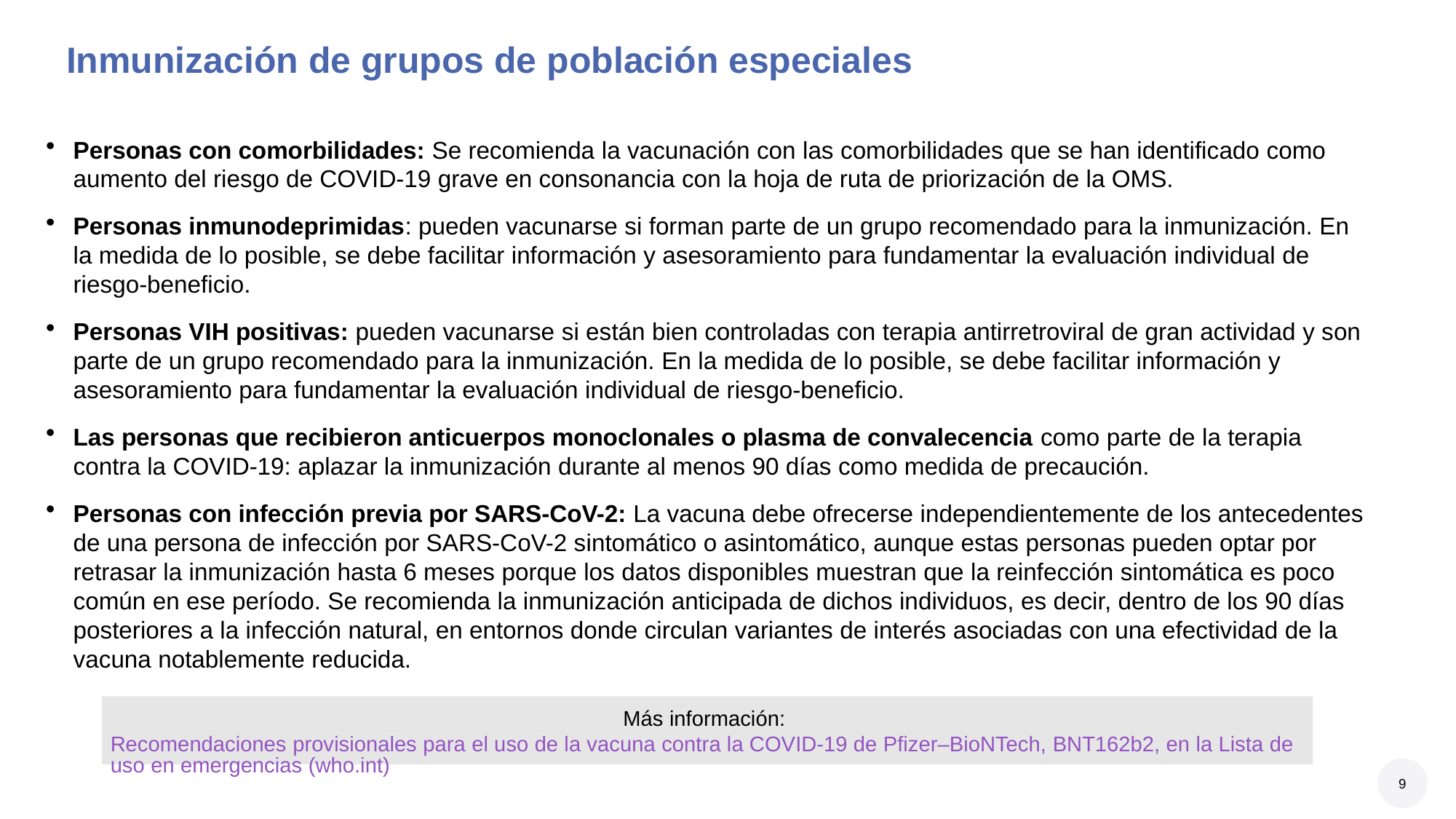

# Inmunización de grupos de población especiales
Personas con comorbilidades: Se recomienda la vacunación con las comorbilidades que se han identificado como aumento del riesgo de COVID-19 grave en consonancia con la hoja de ruta de priorización de la OMS.
Personas inmunodeprimidas: pueden vacunarse si forman parte de un grupo recomendado para la inmunización. En la medida de lo posible, se debe facilitar información y asesoramiento para fundamentar la evaluación individual de riesgo-beneficio.
Personas VIH positivas: pueden vacunarse si están bien controladas con terapia antirretroviral de gran actividad y son parte de un grupo recomendado para la inmunización. En la medida de lo posible, se debe facilitar información y asesoramiento para fundamentar la evaluación individual de riesgo-beneficio.
Las personas que recibieron anticuerpos monoclonales o plasma de convalecencia como parte de la terapia contra la COVID-19: aplazar la inmunización durante al menos 90 días como medida de precaución.
Personas con infección previa por SARS-CoV-2: La vacuna debe ofrecerse independientemente de los antecedentes de una persona de infección por SARS-CoV-2 sintomático o asintomático, aunque estas personas pueden optar por retrasar la inmunización hasta 6 meses porque los datos disponibles muestran que la reinfección sintomática es poco común en ese período. Se recomienda la inmunización anticipada de dichos individuos, es decir, dentro de los 90 días posteriores a la infección natural, en entornos donde circulan variantes de interés asociadas con una efectividad de la vacuna notablemente reducida.
Más información: Recomendaciones provisionales para el uso de la vacuna contra la COVID-19 de Pfizer–BioNTech, BNT162b2, en la Lista de uso en emergencias (who.int)